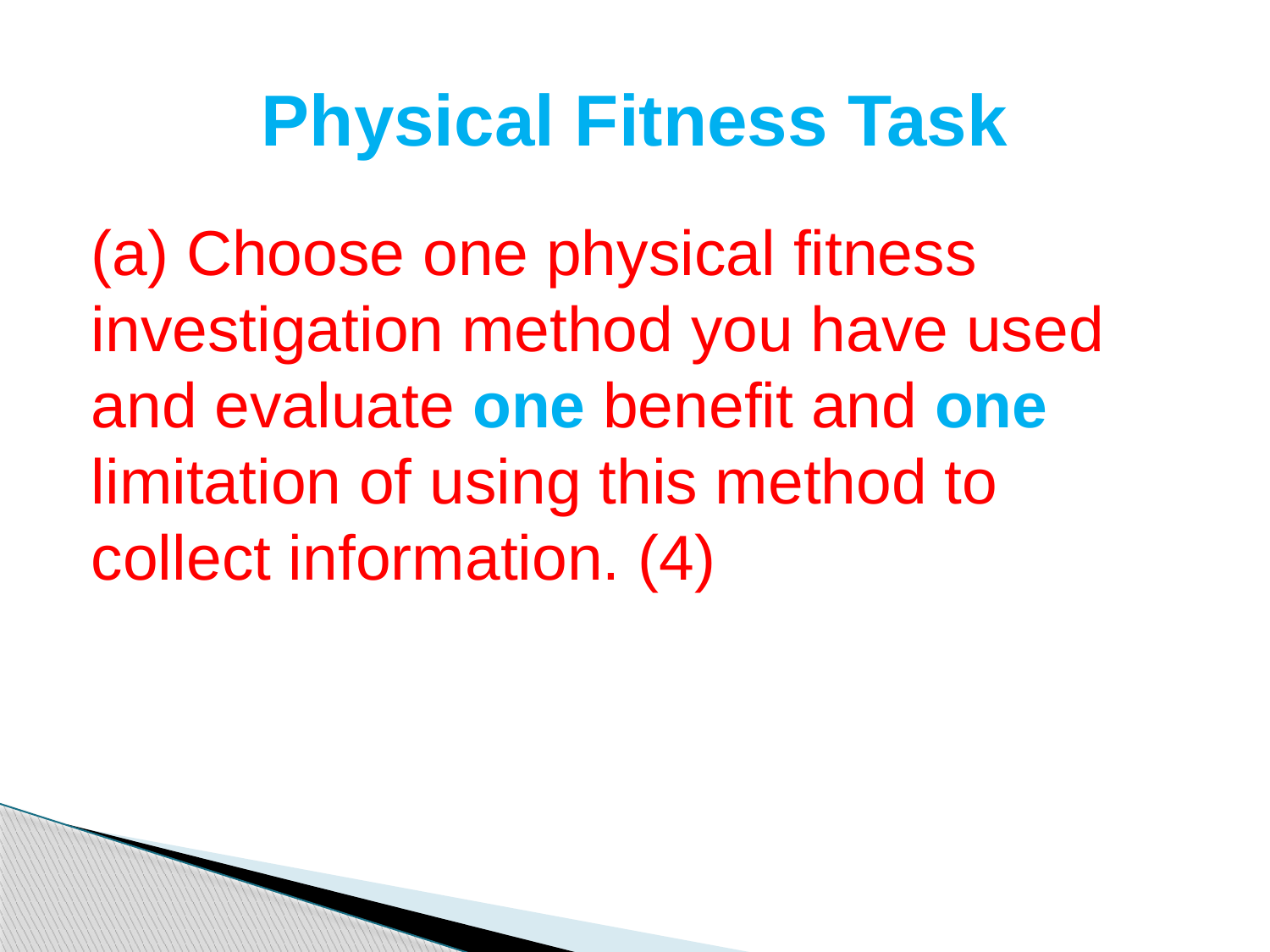

# Physical Fitness Task
(a) Choose one physical fitness investigation method you have used and evaluate one benefit and one limitation of using this method to collect information. (4)